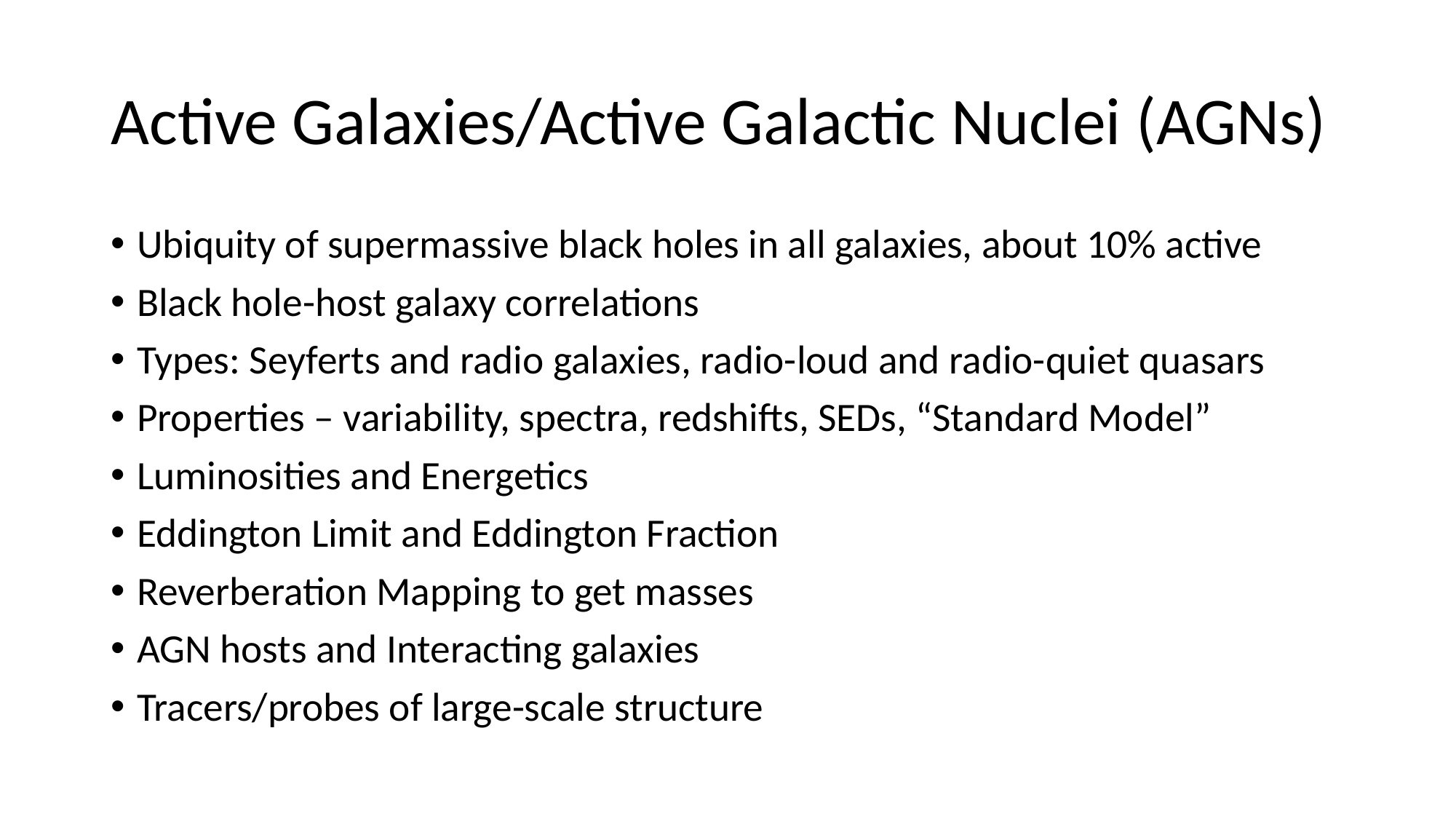

# Active Galaxies/Active Galactic Nuclei (AGNs)
Ubiquity of supermassive black holes in all galaxies, about 10% active
Black hole-host galaxy correlations
Types: Seyferts and radio galaxies, radio-loud and radio-quiet quasars
Properties – variability, spectra, redshifts, SEDs, “Standard Model”
Luminosities and Energetics
Eddington Limit and Eddington Fraction
Reverberation Mapping to get masses
AGN hosts and Interacting galaxies
Tracers/probes of large-scale structure